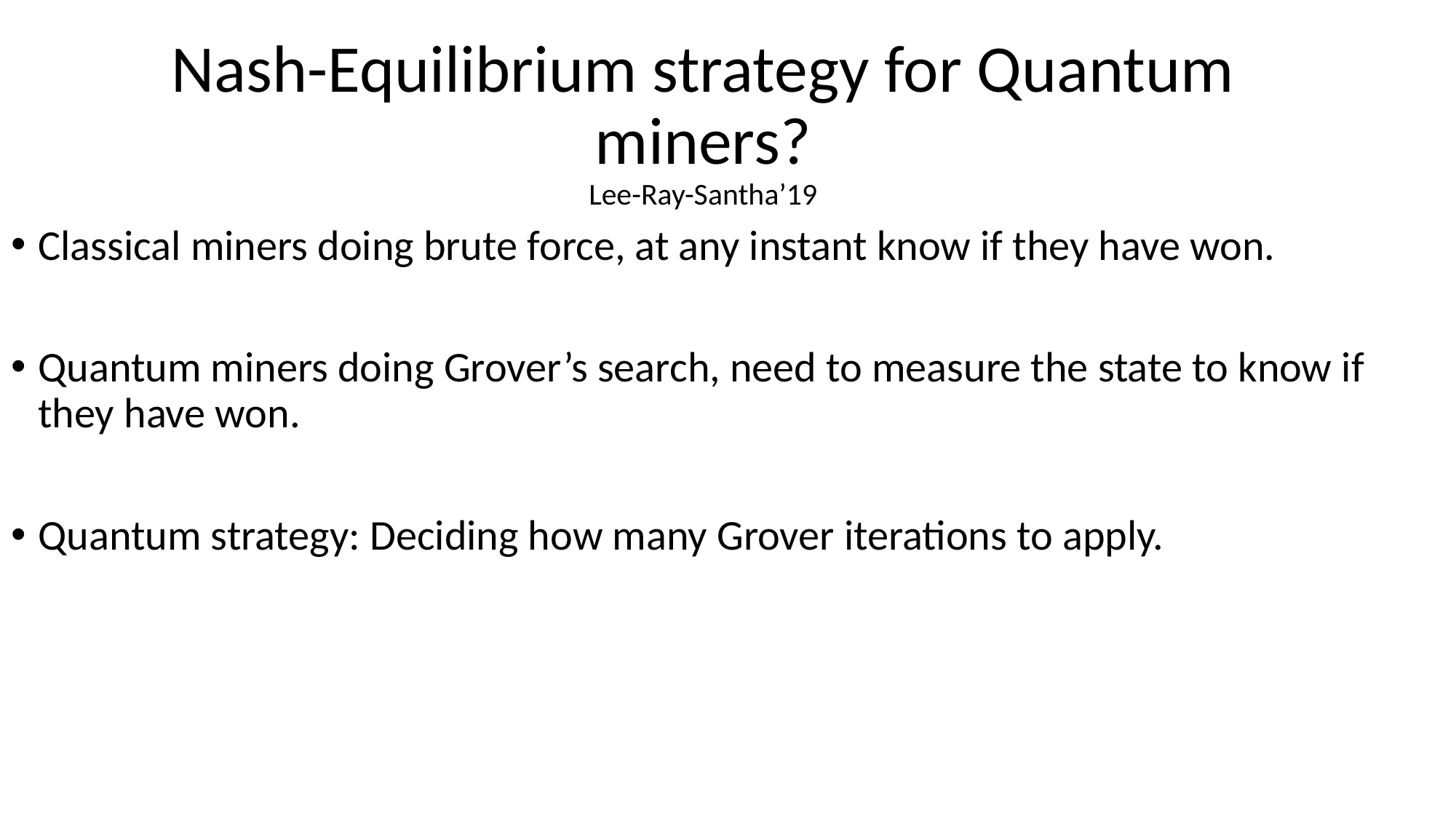

# Nash-Equilibrium strategy for Quantum miners? Lee-Ray-Santha’19
Classical miners doing brute force, at any instant know if they have won.

Quantum miners doing Grover’s search, need to measure the state to know if they have won.

Quantum strategy: Deciding how many Grover iterations to apply.